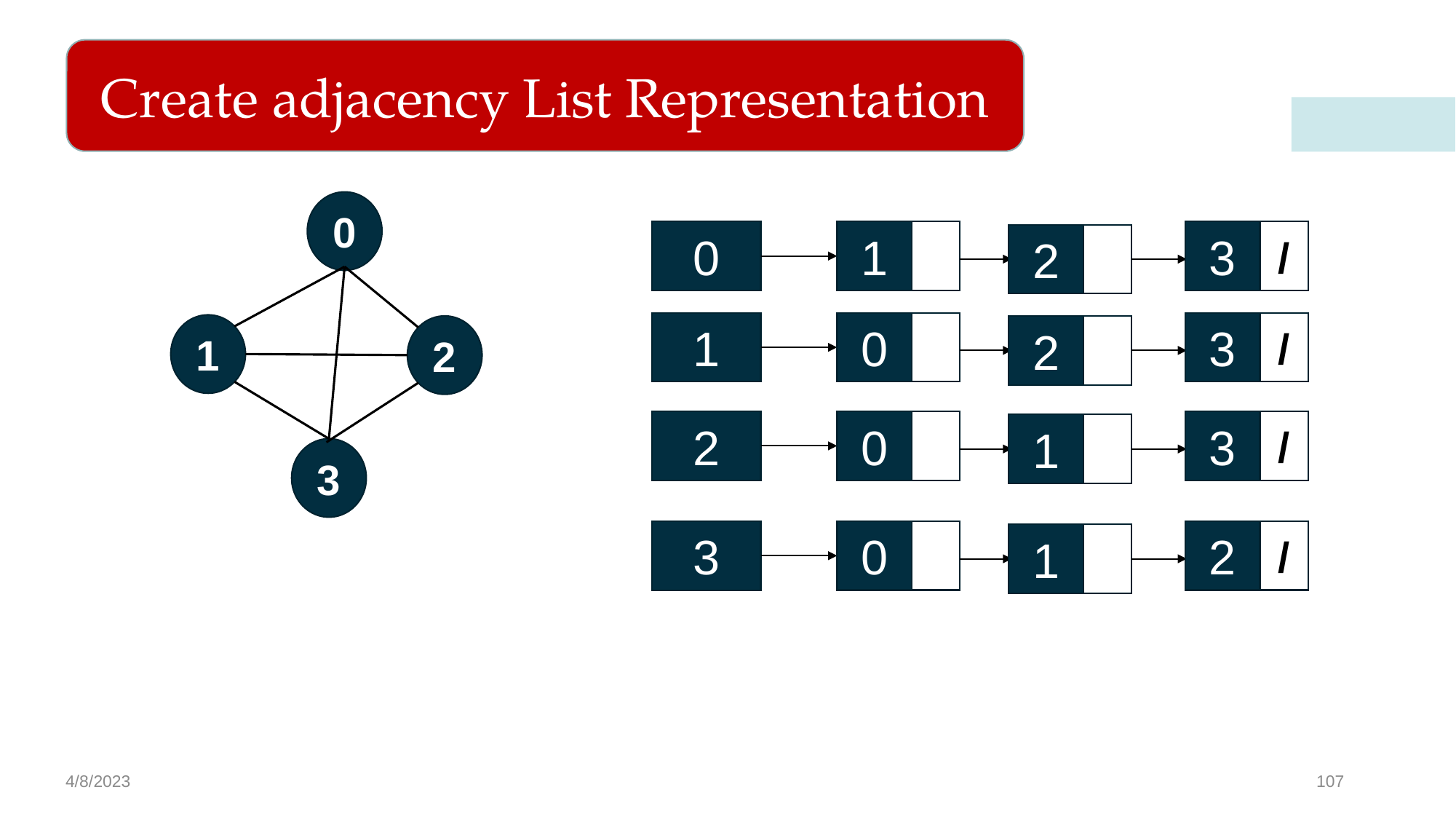

Create adjacency List Representation
0
1

3
/
0
2

0

3
/
1
1
2
2

0

3
/
2
1

3
0

2
/
3
1

4/8/2023

107